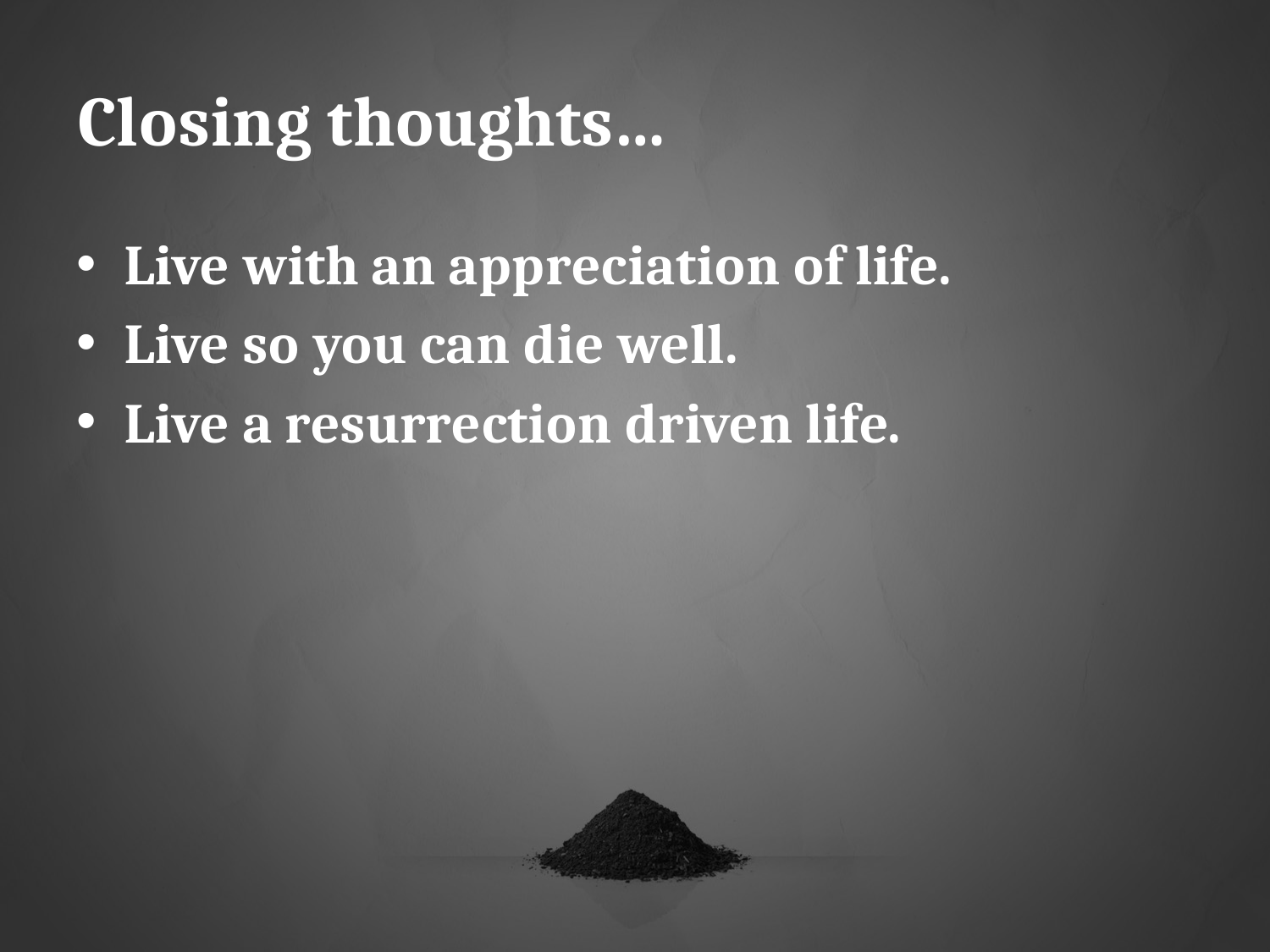

# Closing thoughts…
Live with an appreciation of life.
Live so you can die well.
Live a resurrection driven life.